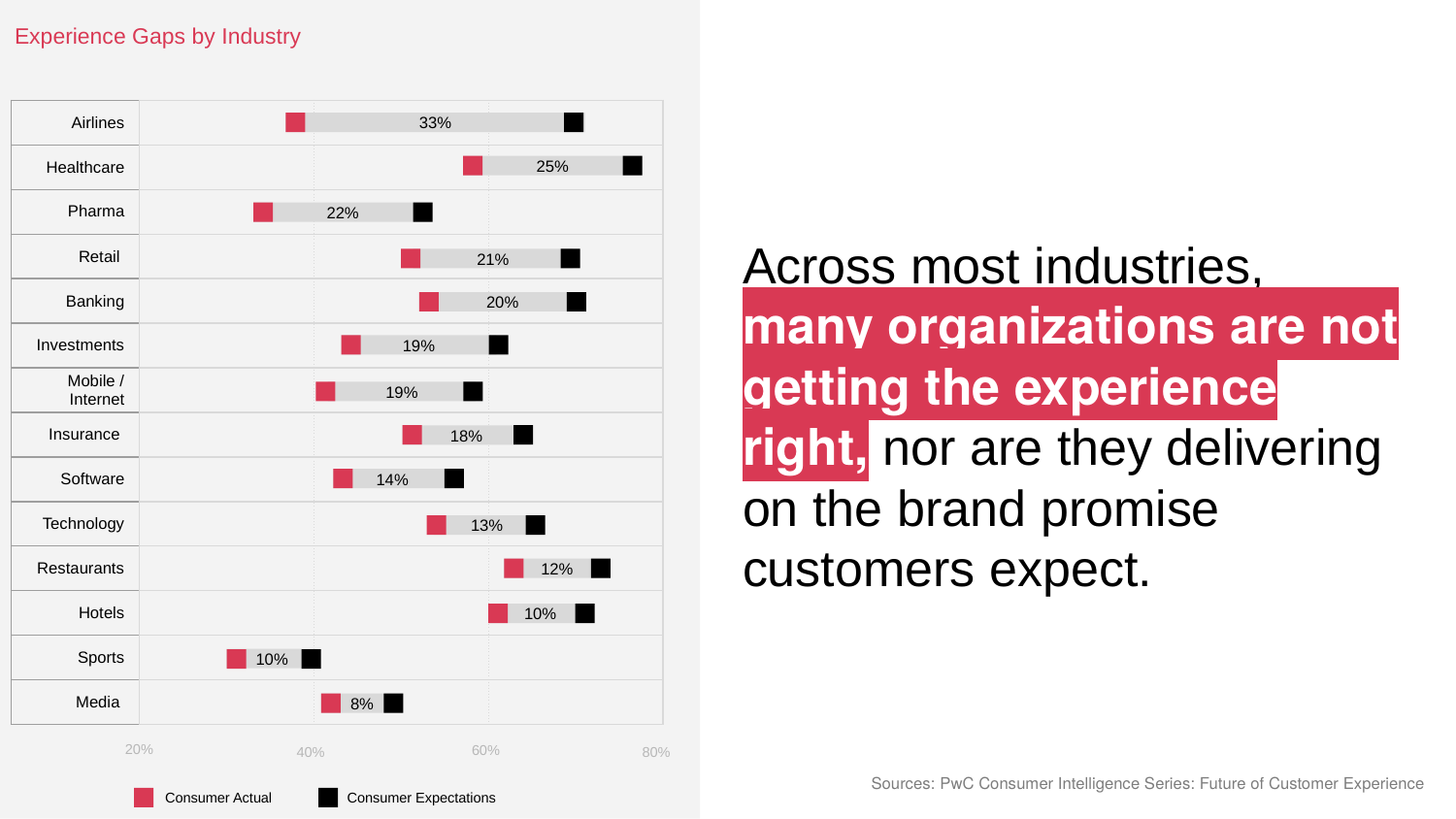

Experience Gaps by Industry

Across most industries,
many organizations are not getting the experience right, nor are they delivering on the brand promise customers expect.
| Airlines |  |  |  |
| --- | --- | --- | --- |
| Healthcare |  |  |  |
| Pharma |  |  |  |
| Retail |  |  |  |
| Banking |  |  |  |
| Investments |  |  |  |
| Mobile / Internet |  |  |  |
| Insurance |  |  |  |
| Software |  |  |  |
| Technology |  |  |  |
| Restaurants |  |  |  |
| Hotels |  |  |  |
| Sports |  |  |  |
| Media |  |  |  |
33%

25%

22%

21%

20%

19%

19%

18%
14%

13%

12%

10%

10%

8%

20%
60%
40%
80%
Sources: PwC Consumer Intelligence Series: Future of Customer Experience

Consumer Actual

Consumer Expectations